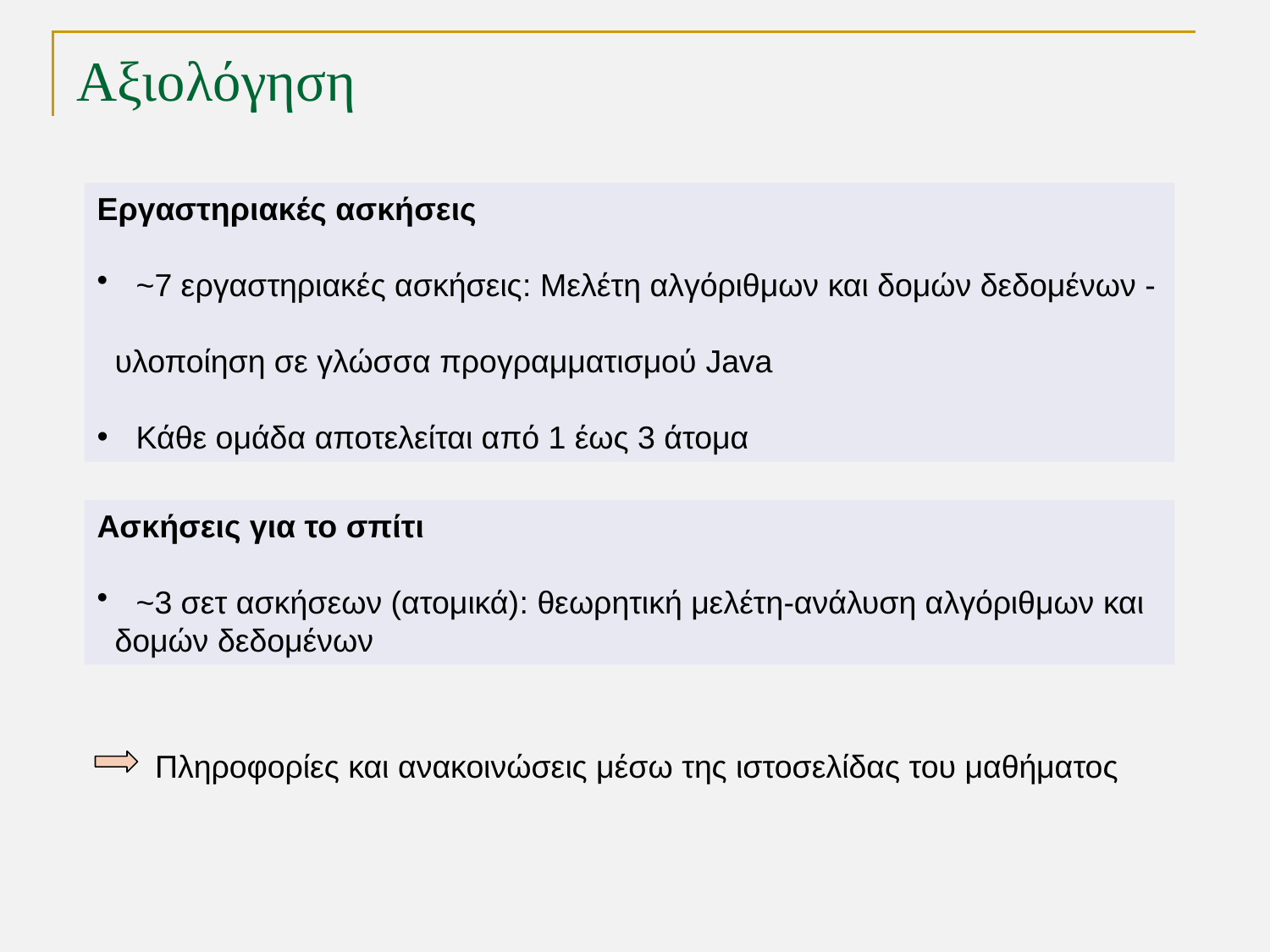

# Αξιολόγηση
Εργαστηριακές ασκήσεις

 ~7 εργαστηριακές ασκήσεις: Μελέτη αλγόριθμων και δομών δεδομένων -
  υλοποίηση σε γλώσσα προγραμματισμού Java

 Κάθε ομάδα αποτελείται από 1 έως 3 άτομα
Ασκήσεις για το σπίτι

 ~3 σετ ασκήσεων (ατομικά): θεωρητική μελέτη-ανάλυση αλγόριθμων και
  δομών δεδομένων
Πληροφορίες και ανακοινώσεις μέσω της ιστοσελίδας του μαθήματος